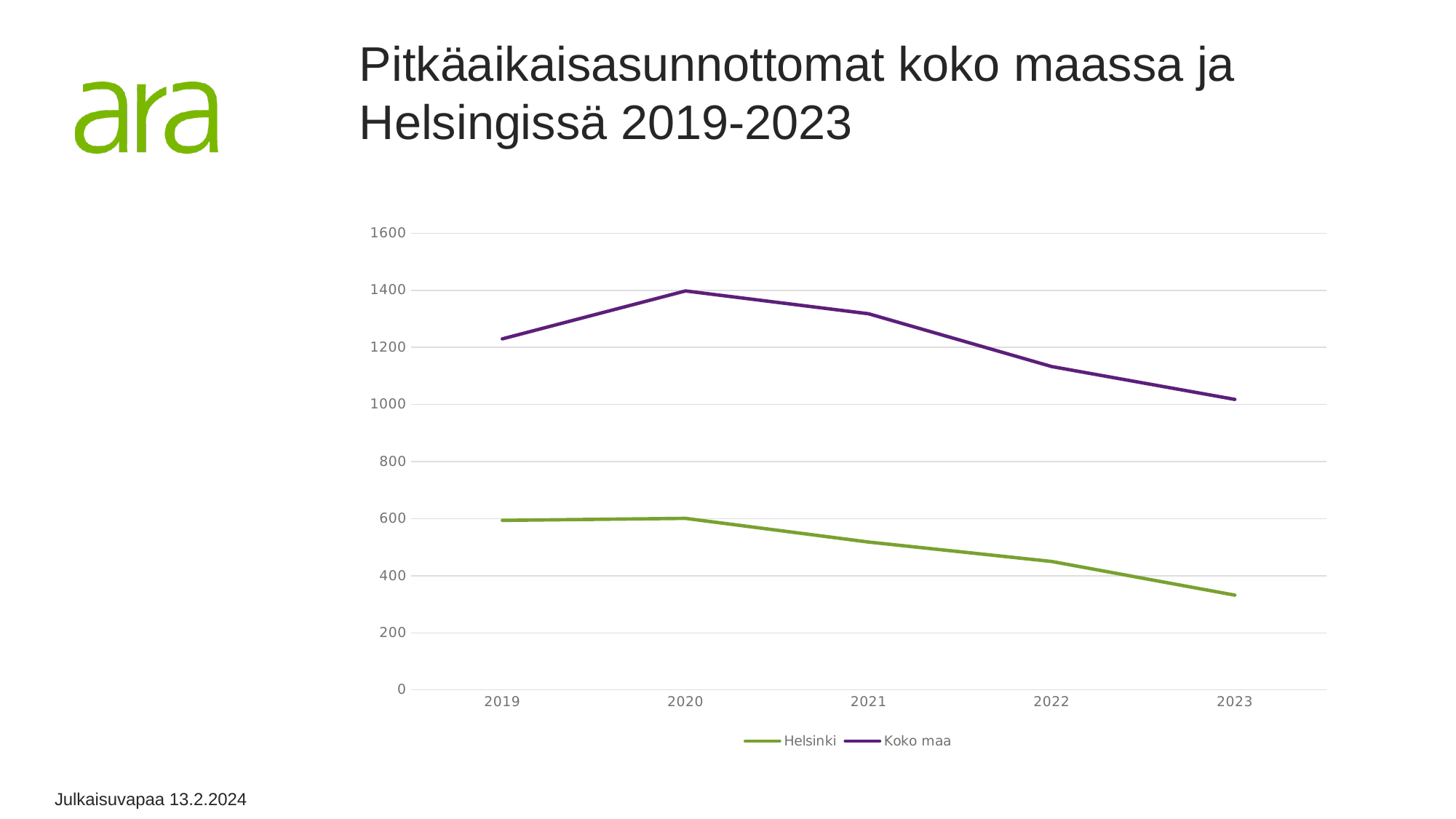

# Pitkäaikaisasunnottomat koko maassa ja Helsingissä 2019-2023

### Chart

| Category | Helsinki | Koko maa |
|---|---|---|
| 2019 | 594.0 | 1230.0 |
| 2020 | 601.0 | 1398.0 |
| 2021 | 518.0 | 1318.0 |
| 2022 | 450.0 | 1133.0 |
| 2023 | 332.0 | 1018.0 |
Julkaisuvapaa 13.2.2024